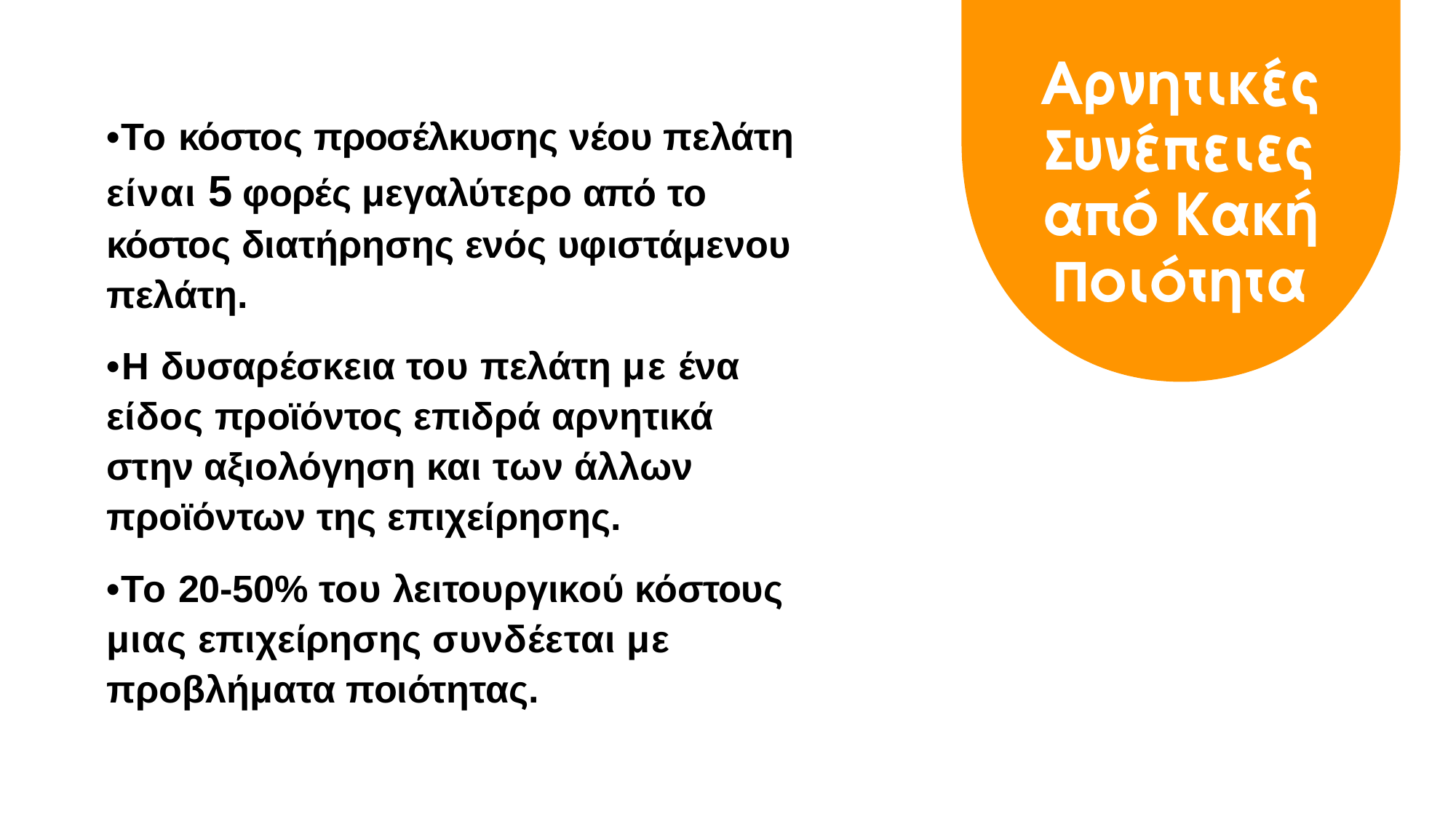

# Αρνητικές Συνέπειες από Κακή Ποιότητα
•Το κόστος προσέλκυσης νέου πελάτη είναι 5 φορές μεγαλύτερο από το κόστος διατήρησης ενός υφιστάμενου πελάτη.
•Η δυσαρέσκεια του πελάτη με ένα είδος προϊόντος επιδρά αρνητικά στην αξιολόγηση και των άλλων προϊόντων της επιχείρησης.
•Το 20-50% του λειτουργικού κόστους μιας επιχείρησης συνδέεται με προβλήματα ποιότητας.